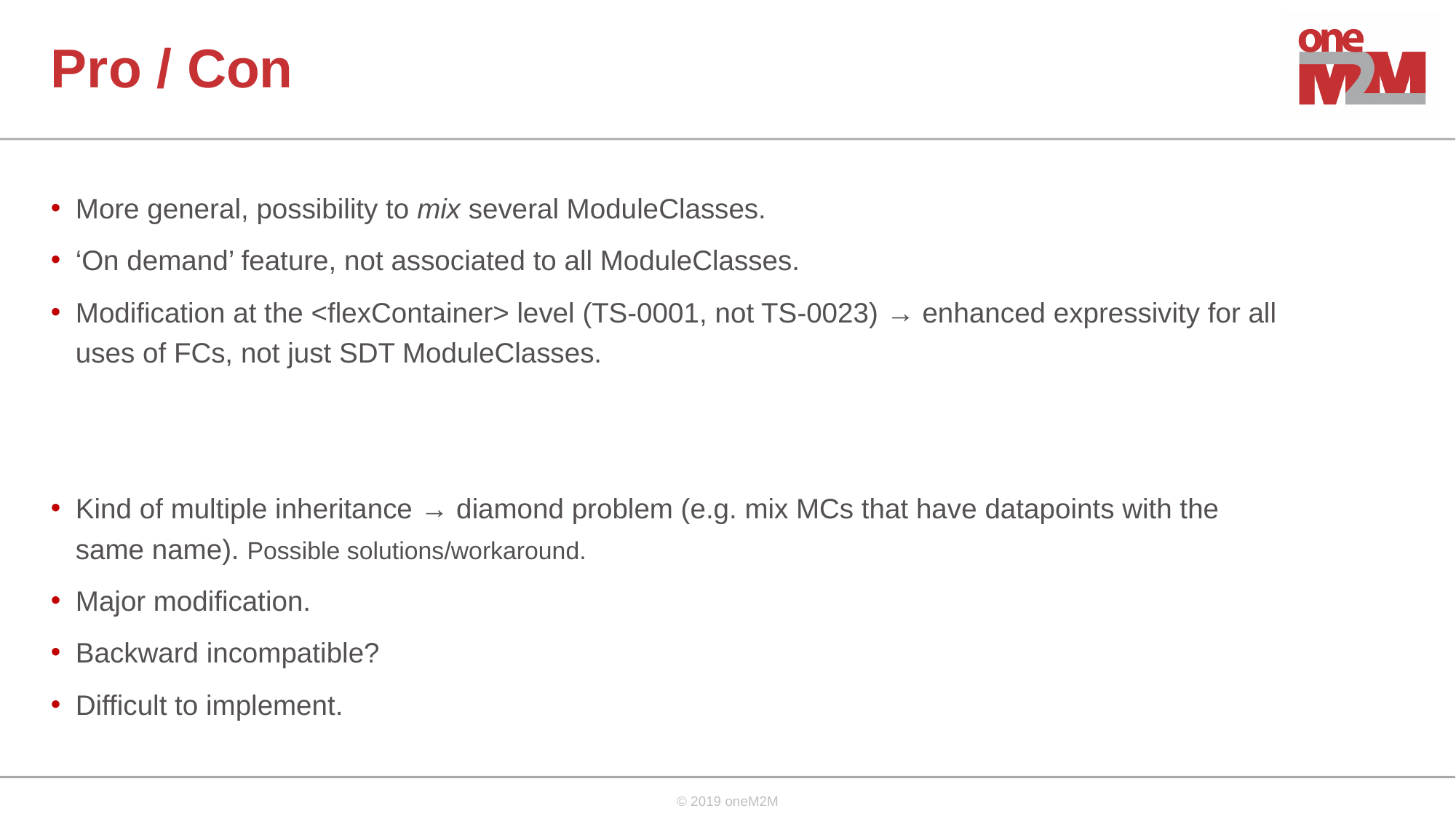

# Pro / Con
More general, possibility to mix several ModuleClasses.
‘On demand’ feature, not associated to all ModuleClasses.
Modification at the <flexContainer> level (TS-0001, not TS-0023) → enhanced expressivity for all uses of FCs, not just SDT ModuleClasses.

Kind of multiple inheritance → diamond problem (e.g. mix MCs that have datapoints with the same name). Possible solutions/workaround.
Major modification.
Backward incompatible?
Difficult to implement.